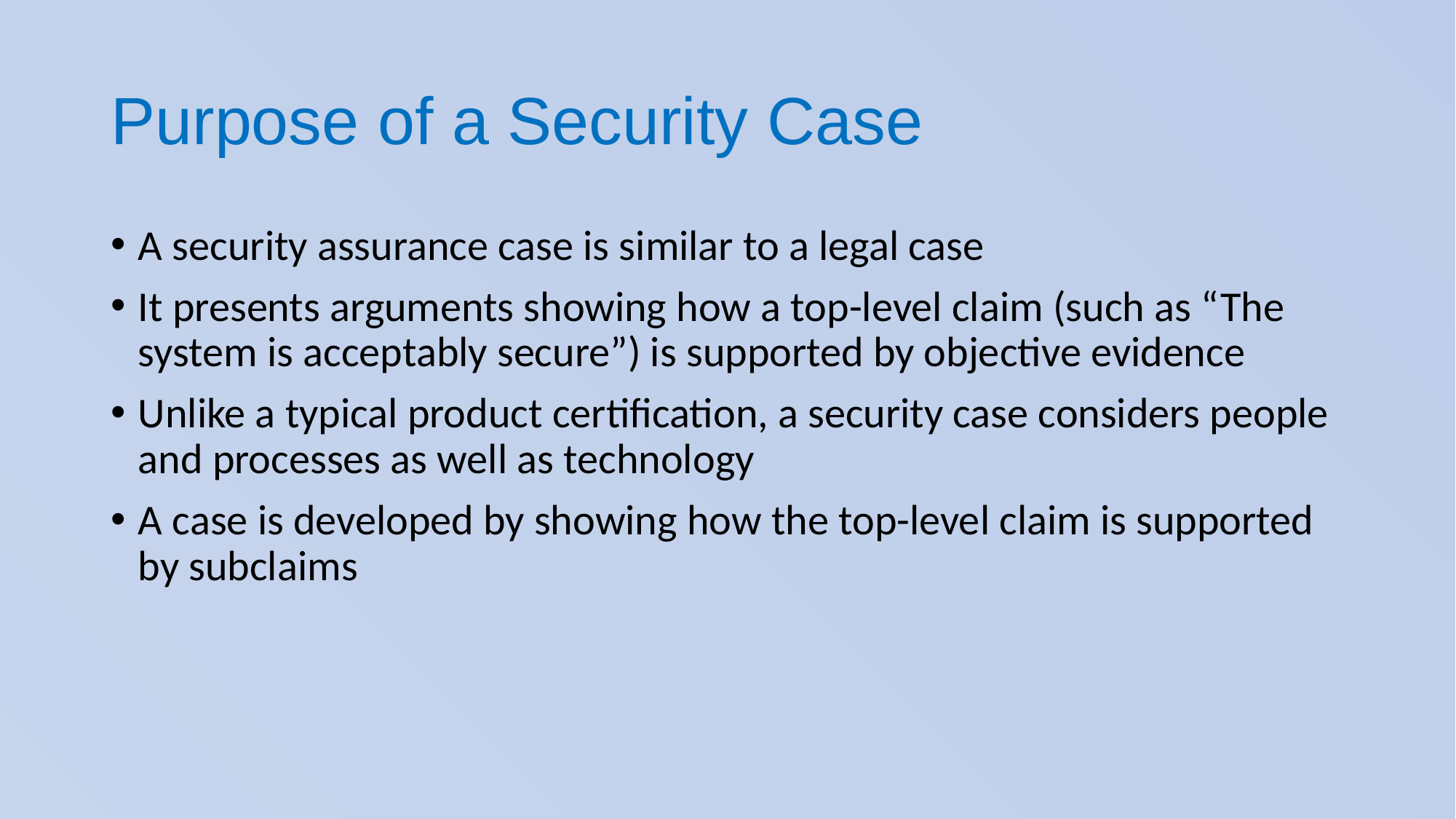

# Purpose of a Security Case
A security assurance case is similar to a legal case
It presents arguments showing how a top-level claim (such as “The system is acceptably secure”) is supported by objective evidence
Unlike a typical product certification, a security case considers people and processes as well as technology
A case is developed by showing how the top-level claim is supported by subclaims